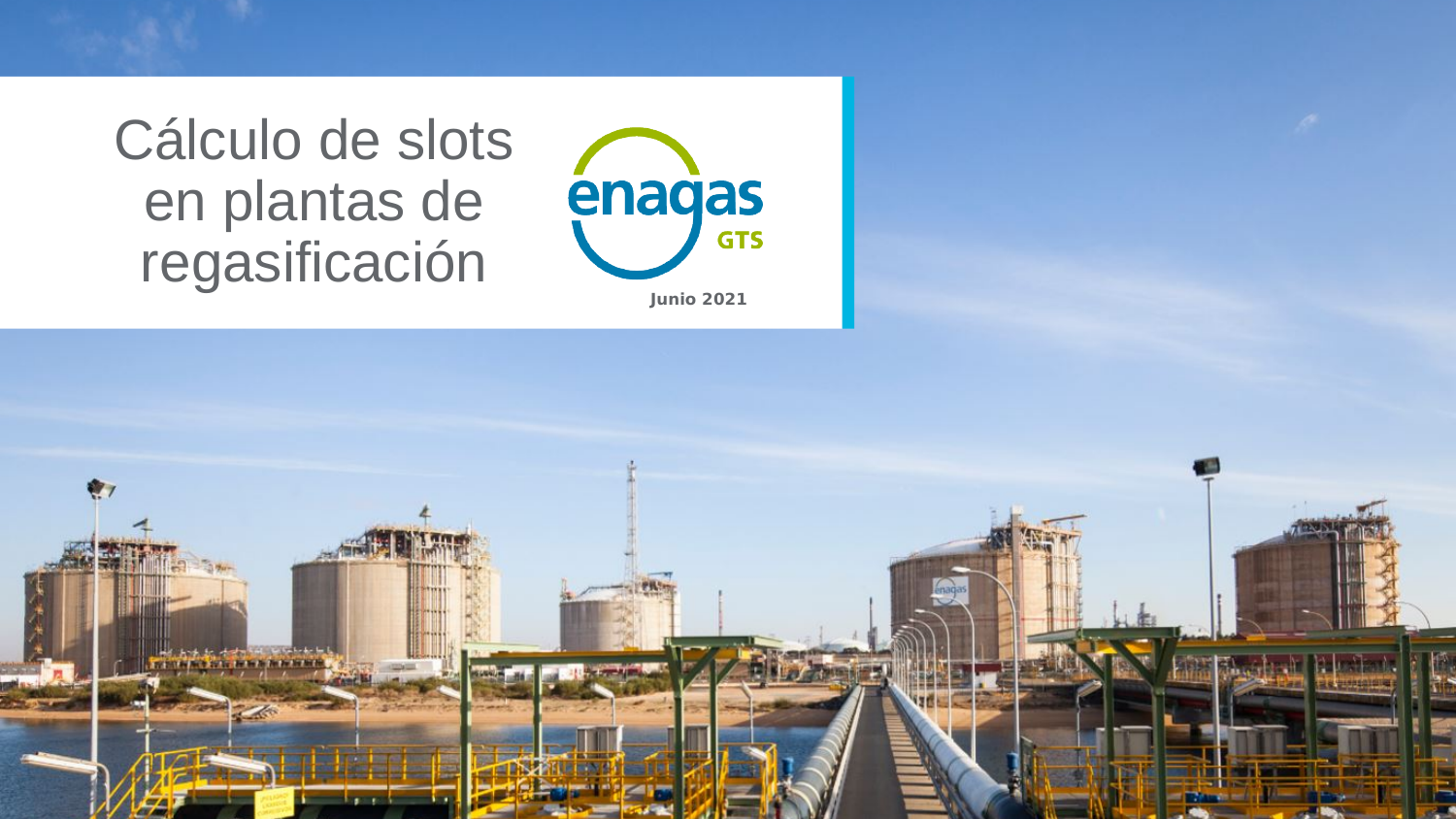

Cálculo de slots en plantas de regasificación
Junio 2021